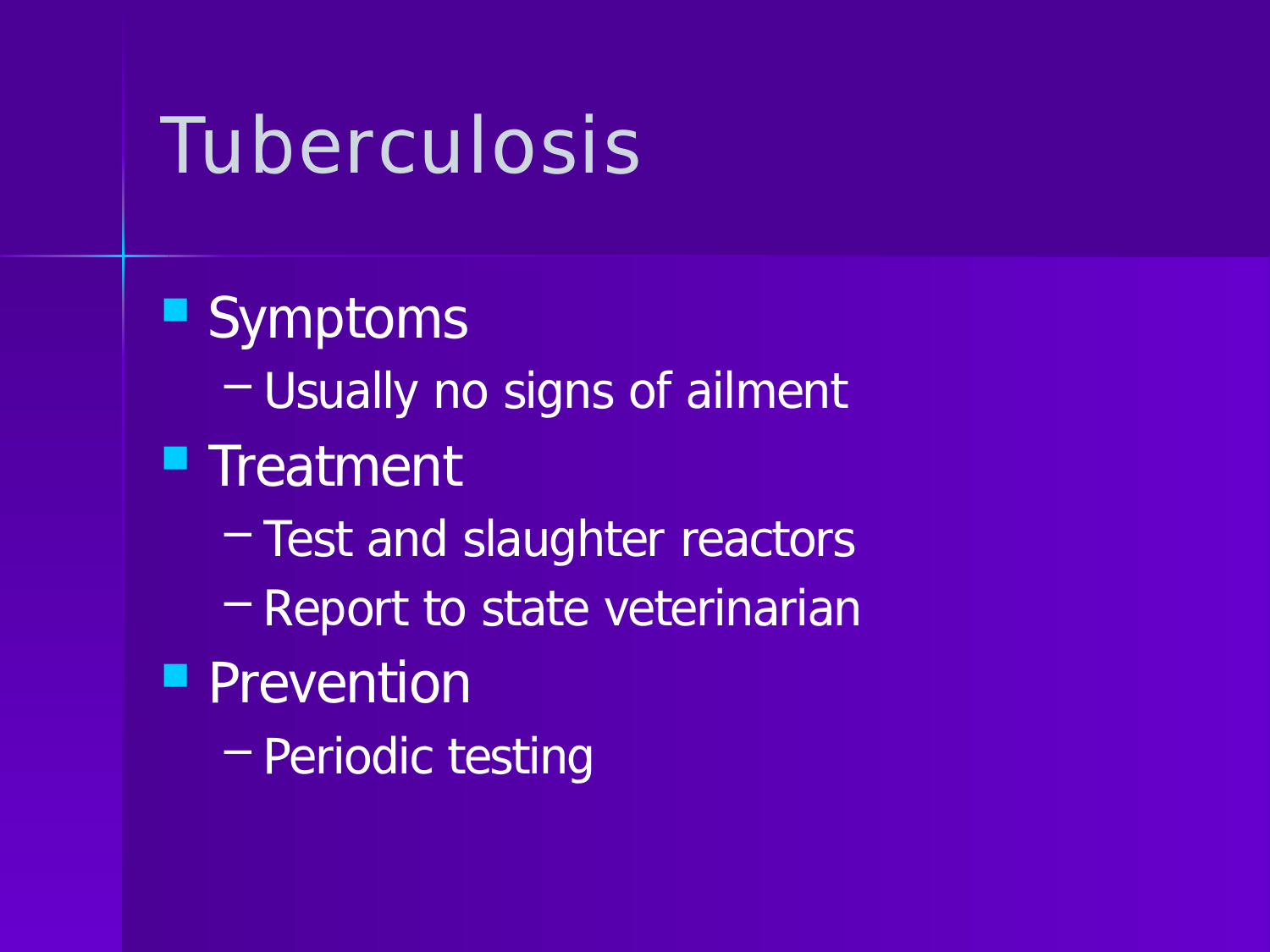

# Tuberculosis
Symptoms
Usually no signs of ailment
Treatment
Test and slaughter reactors
Report to state veterinarian
Prevention
Periodic testing